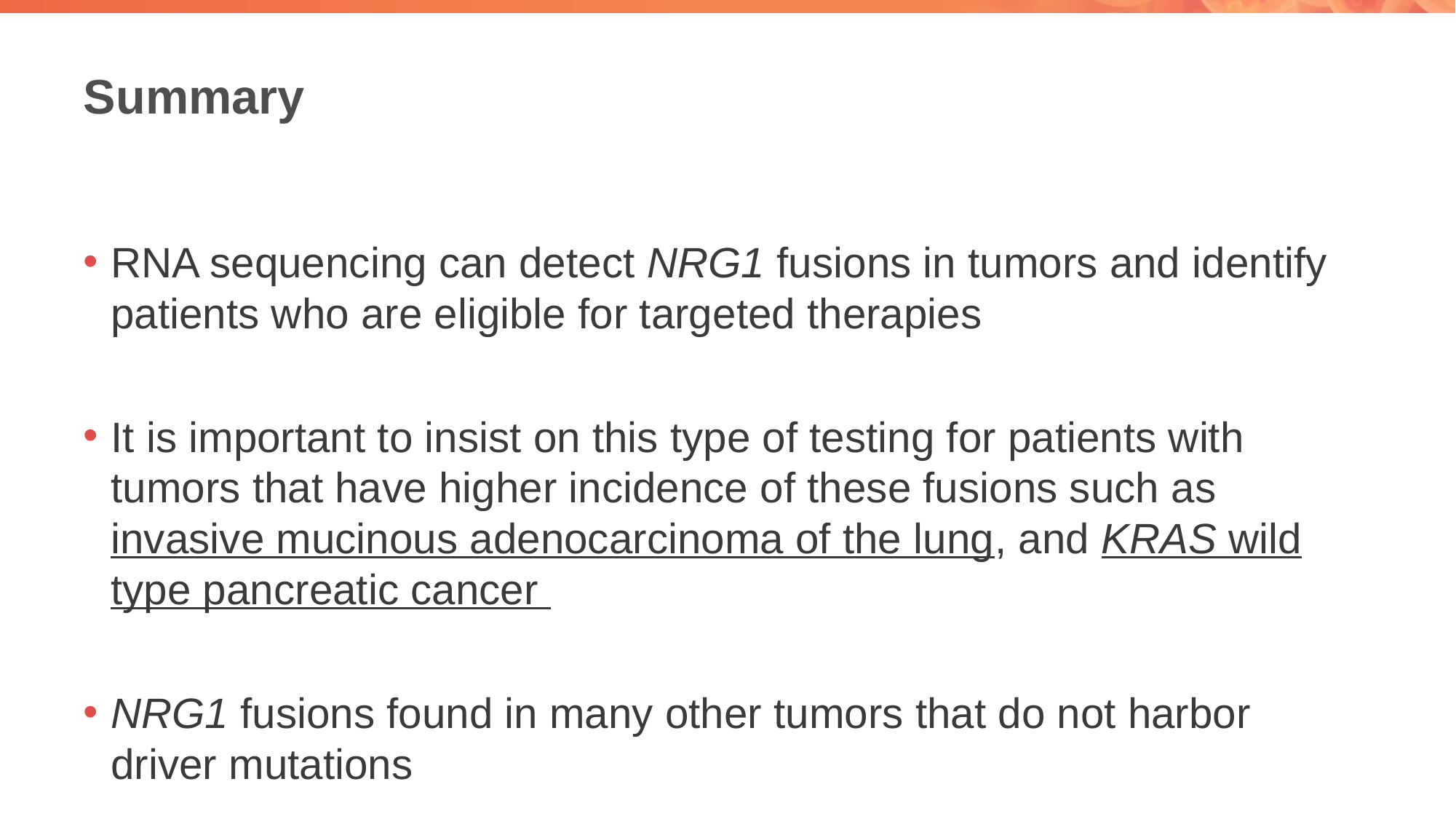

# Summary
RNA sequencing can detect NRG1 fusions in tumors and identify patients who are eligible for targeted therapies
It is important to insist on this type of testing for patients with tumors that have higher incidence of these fusions such as invasive mucinous adenocarcinoma of the lung, and KRAS wild type pancreatic cancer
NRG1 fusions found in many other tumors that do not harbor driver mutations